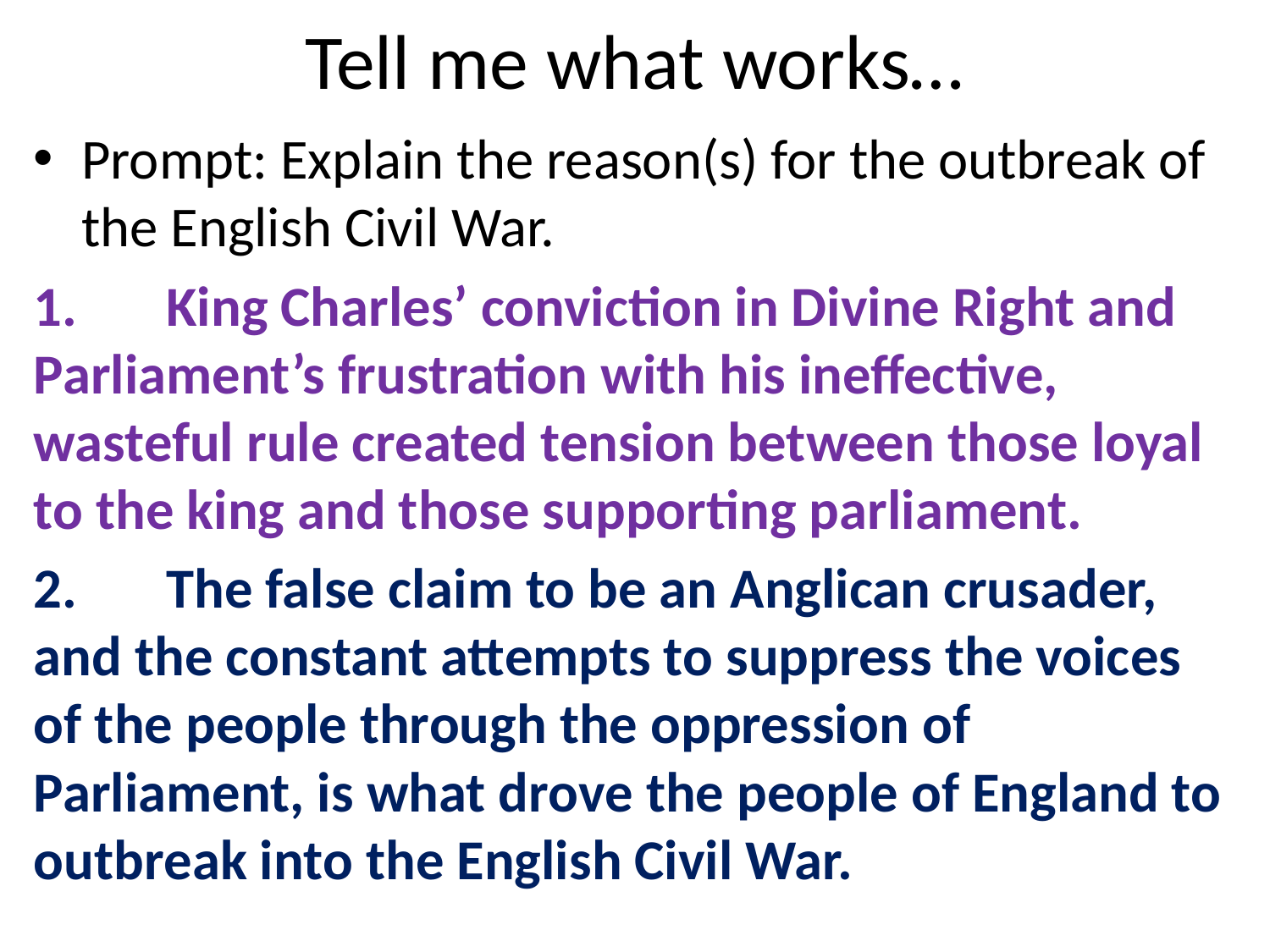

# Tell me what works…
Prompt: Explain the reason(s) for the outbreak of the English Civil War.
1.       King Charles’ conviction in Divine Right and Parliament’s frustration with his ineffective, wasteful rule created tension between those loyal to the king and those supporting parliament.
2.       The false claim to be an Anglican crusader, and the constant attempts to suppress the voices of the people through the oppression of Parliament, is what drove the people of England to outbreak into the English Civil War.